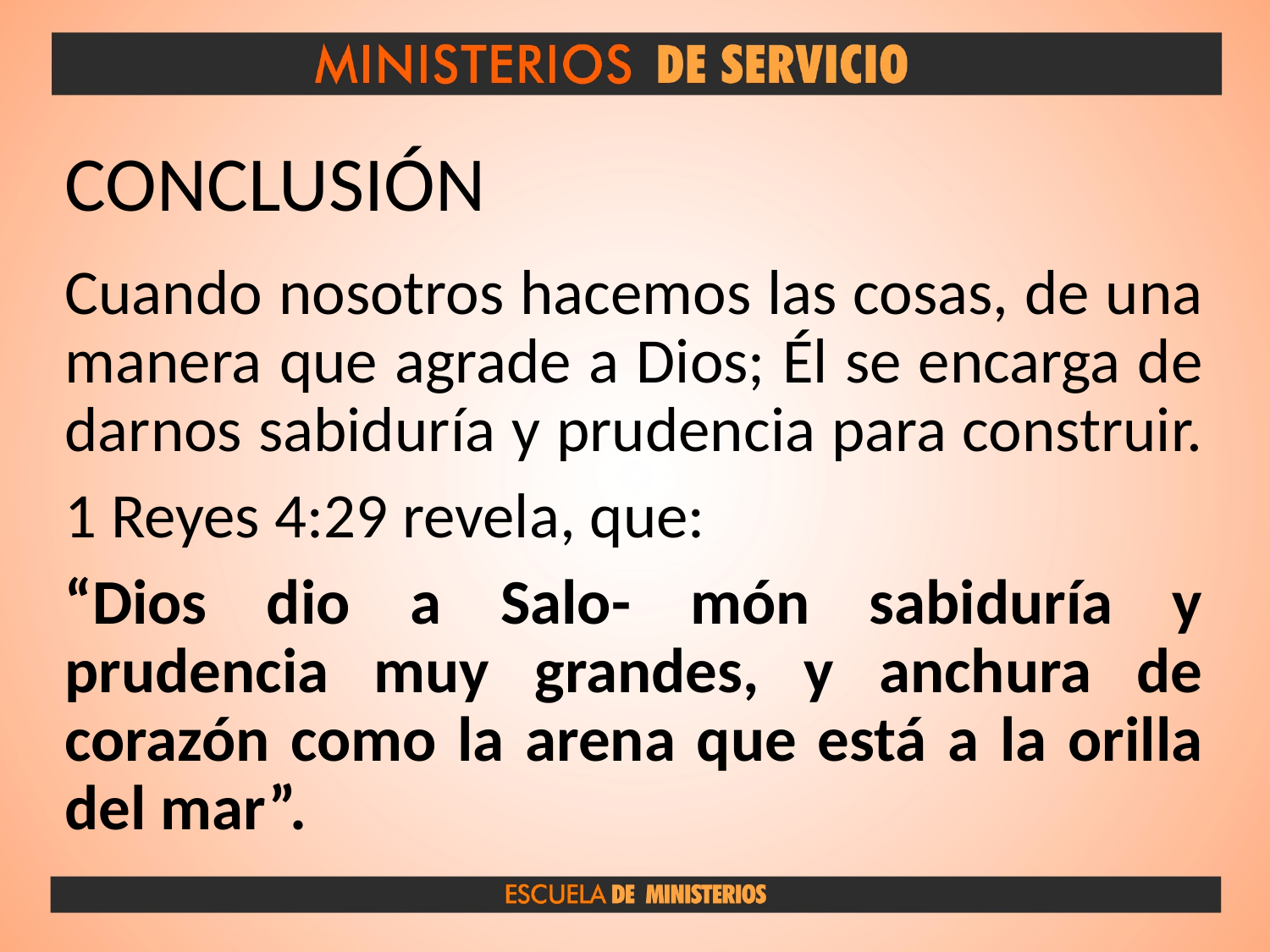

# CONCLUSIÓN
Cuando nosotros hacemos las cosas, de una manera que agrade a Dios; Él se encarga de darnos sabiduría y prudencia para construir.
1 Reyes 4:29 revela, que:
“Dios dio a Salo- món sabiduría y prudencia muy grandes, y anchura de corazón como la arena que está a la orilla del mar”.